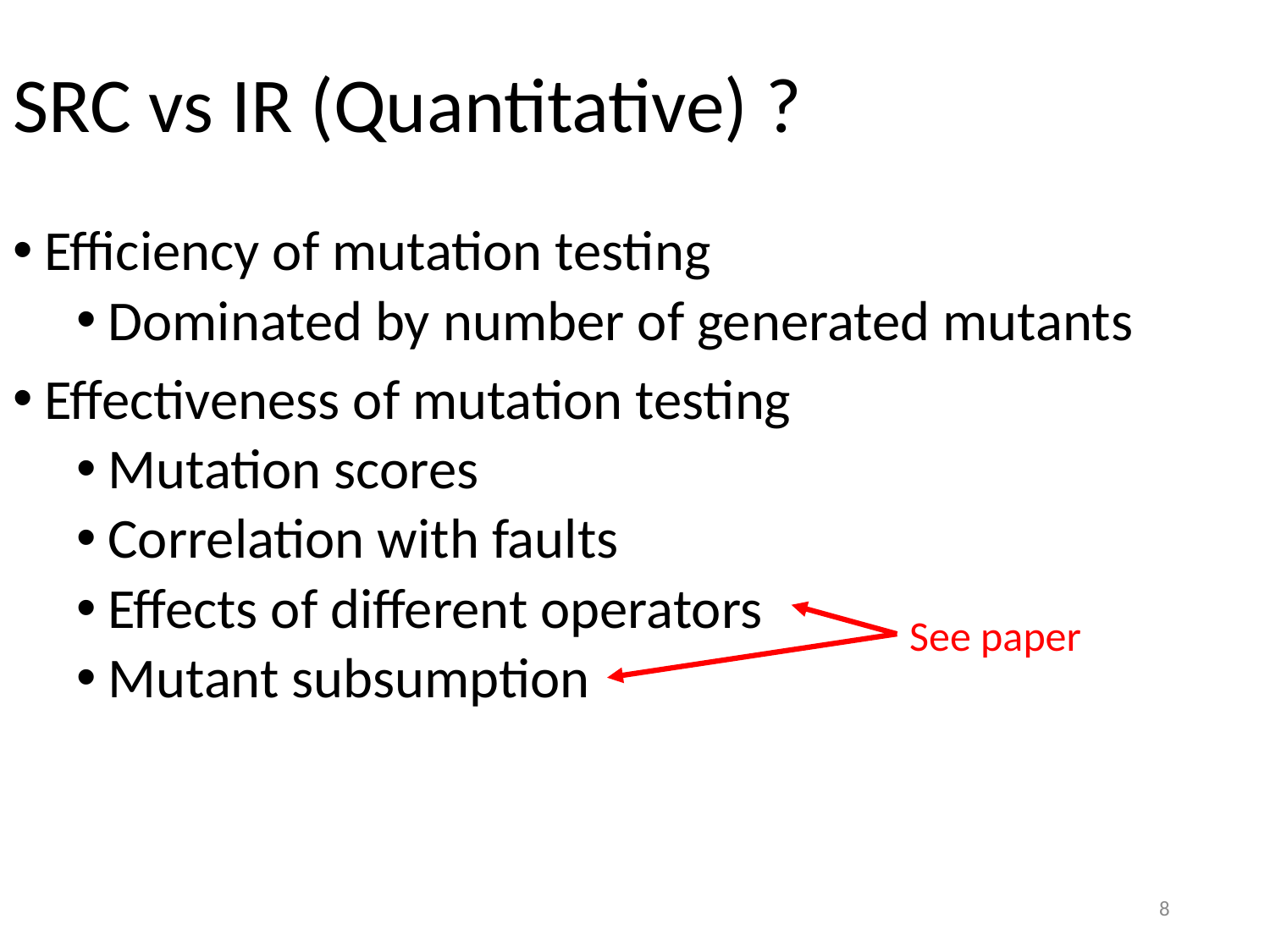

# SRC vs IR (Quantitative) ?
Efficiency of mutation testing
Dominated by number of generated mutants
Effectiveness of mutation testing
Mutation scores
Correlation with faults
Effects of different operators
Mutant subsumption
See paper
8